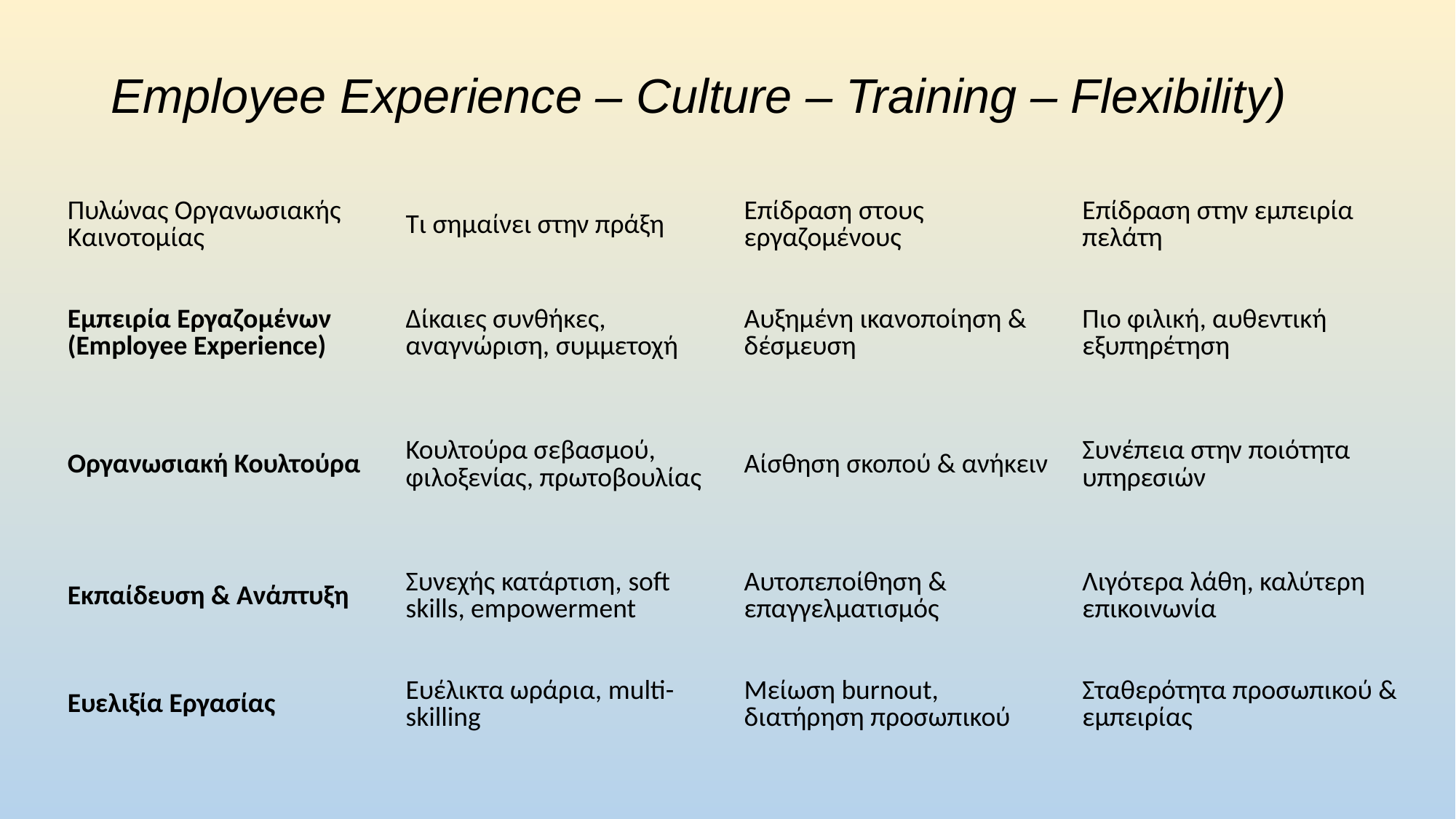

# Employee Experience – Culture – Training – Flexibility)

| Πυλώνας Οργανωσιακής Καινοτομίας | Τι σημαίνει στην πράξη | Επίδραση στους εργαζομένους | Επίδραση στην εμπειρία πελάτη |
| --- | --- | --- | --- |
| Εμπειρία Εργαζομένων (Employee Experience) | Δίκαιες συνθήκες, αναγνώριση, συμμετοχή | Αυξημένη ικανοποίηση & δέσμευση | Πιο φιλική, αυθεντική εξυπηρέτηση |
| Οργανωσιακή Κουλτούρα | Κουλτούρα σεβασμού, φιλοξενίας, πρωτοβουλίας | Αίσθηση σκοπού & ανήκειν | Συνέπεια στην ποιότητα υπηρεσιών |
| Εκπαίδευση & Ανάπτυξη | Συνεχής κατάρτιση, soft skills, empowerment | Αυτοπεποίθηση & επαγγελματισμός | Λιγότερα λάθη, καλύτερη επικοινωνία |
| Ευελιξία Εργασίας | Ευέλικτα ωράρια, multi-skilling | Μείωση burnout, διατήρηση προσωπικού | Σταθερότητα προσωπικού & εμπειρίας |